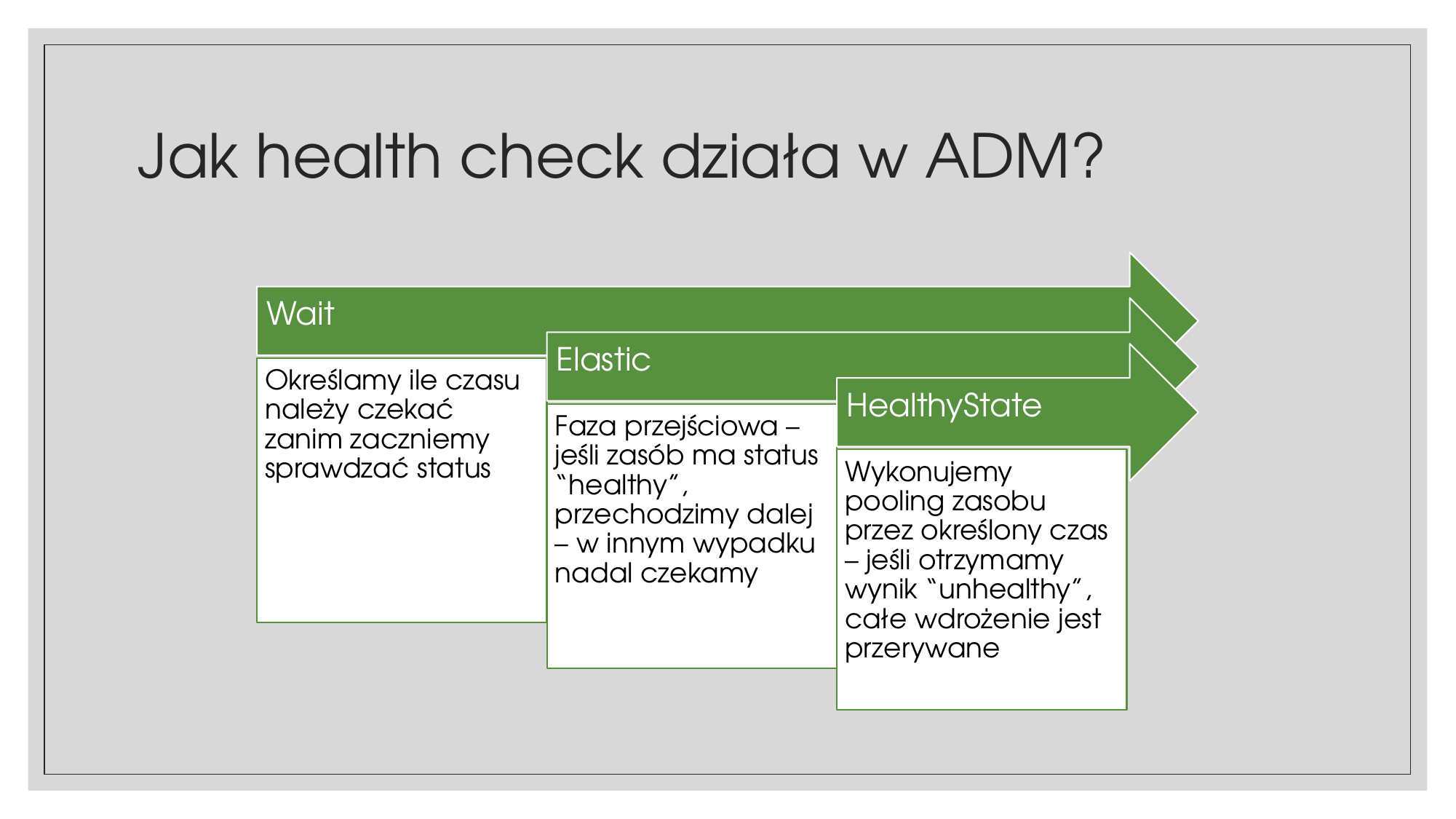

# Jak health check działa w ADM?
Wait
Określamy ile czasu należy czekać zanim zaczniemy sprawdzać status
Elastic
Faza przejściowa – jeśli zasób ma status “healthy”, przechodzimy dalej – w innym wypadku nadal czekamy
HealthyState
Wykonujemy pooling zasobu przez określony czas – jeśli otrzymamy wynik “unhealthy”, całe wdrożenie jest przerywane